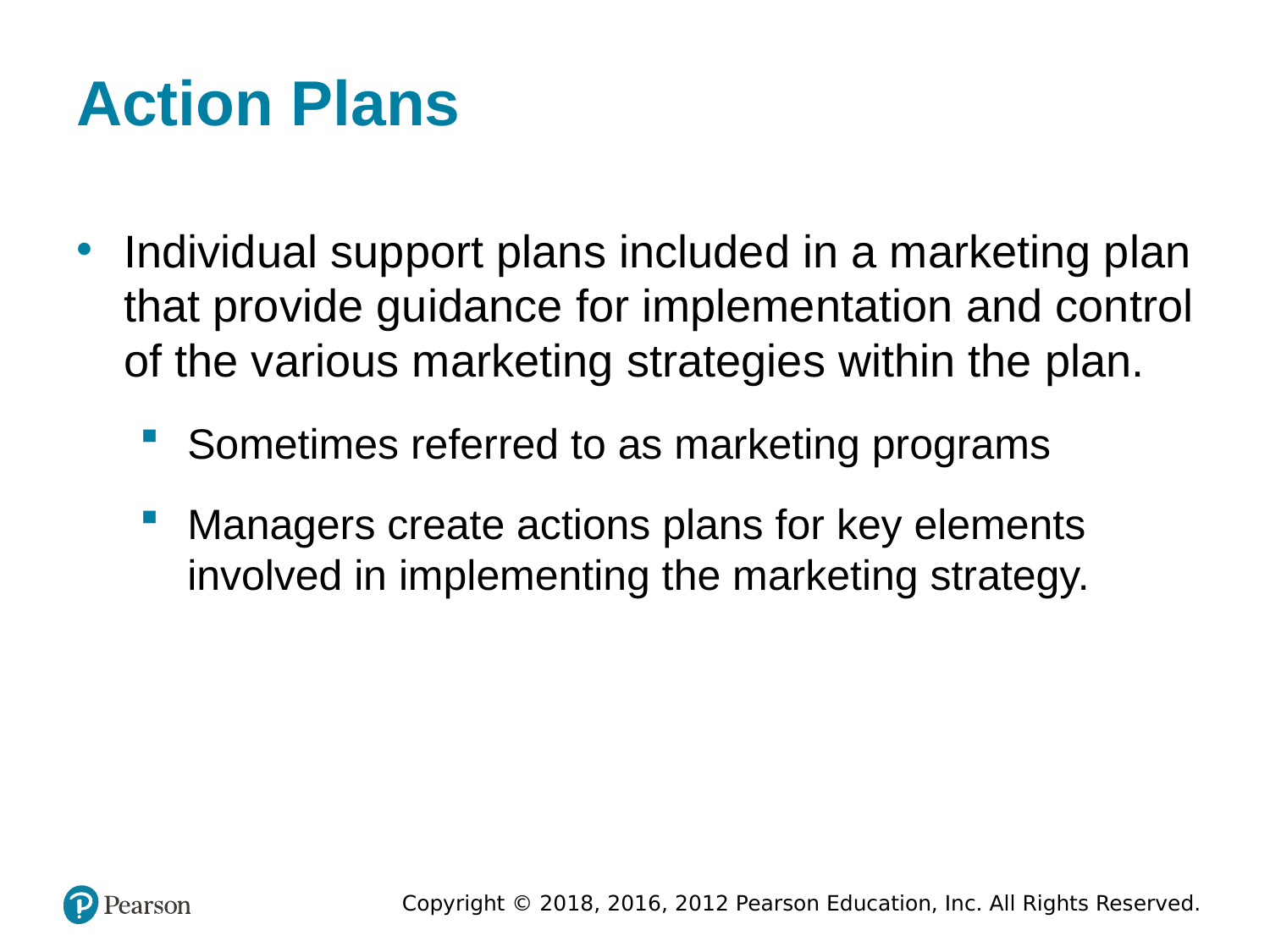

# Action Plans
Individual support plans included in a marketing plan that provide guidance for implementation and control of the various marketing strategies within the plan.
Sometimes referred to as marketing programs
Managers create actions plans for key elements involved in implementing the marketing strategy.